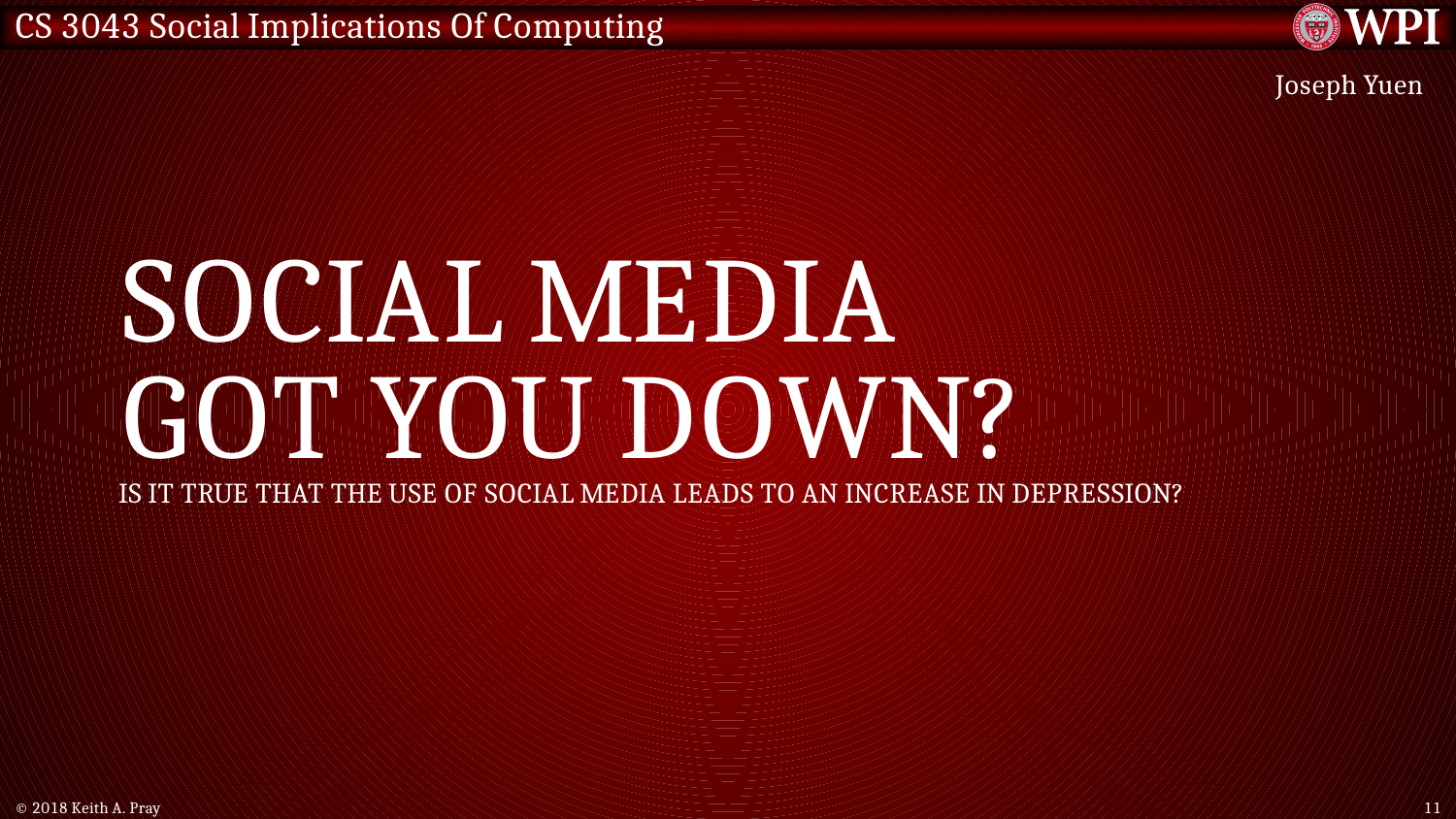

Joseph Yuen
# Social MEDIA GOT YOU DOWN? Is it true that the use of social media leads to an increase in depression?
© 2018 Keith A. Pray
11